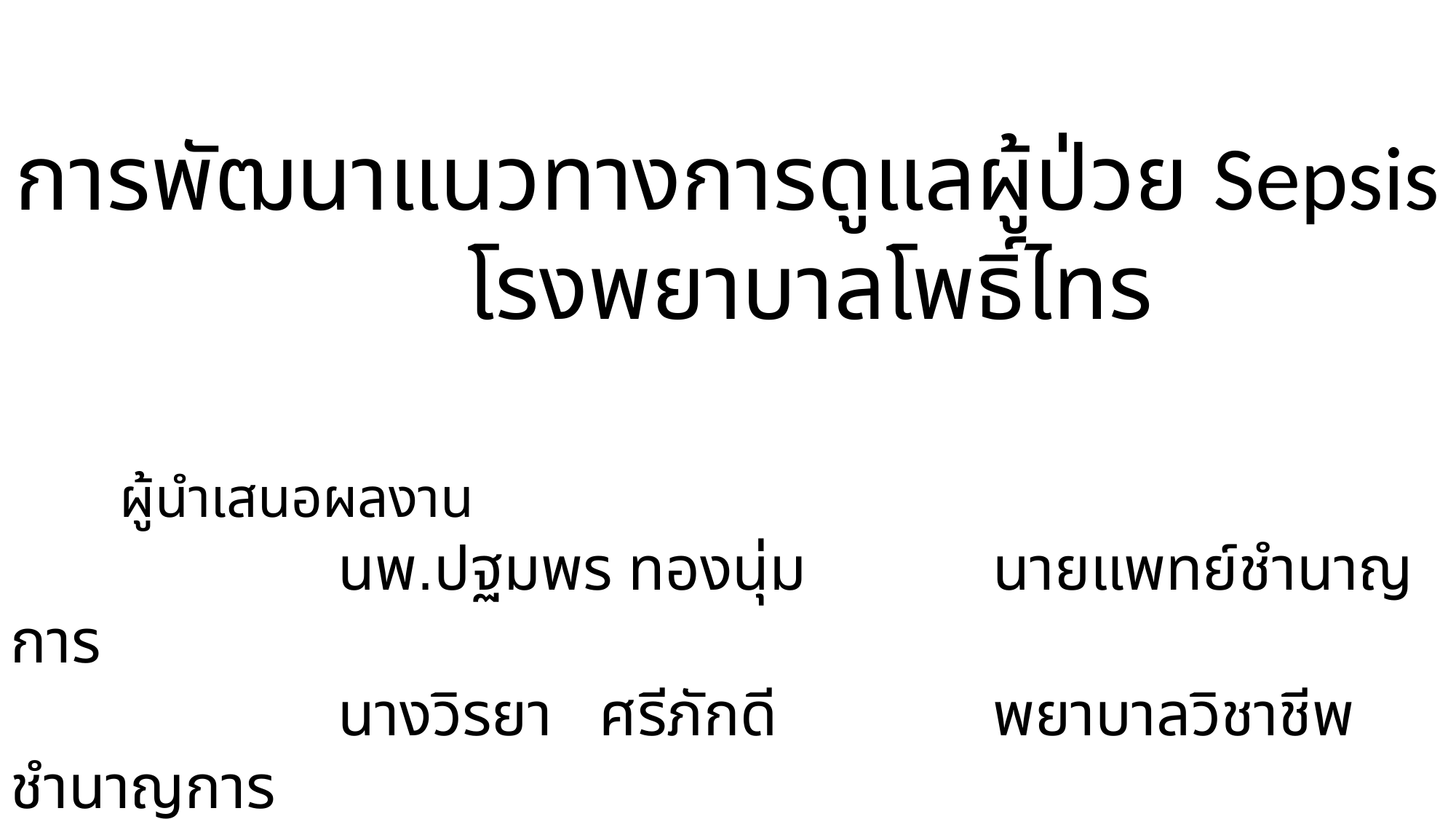

การพัฒนาแนวทางการดูแลผู้ป่วย Sepsis
       โรงพยาบาลโพธิ์ไทร

	ผู้นำเสนอผลงาน
			นพ.ปฐมพร ทองนุ่ม   		นายแพทย์ชำนาญการ
			นางวิรยา   ศรีภักดี      		พยาบาลวิชาชีพชำนาญการ